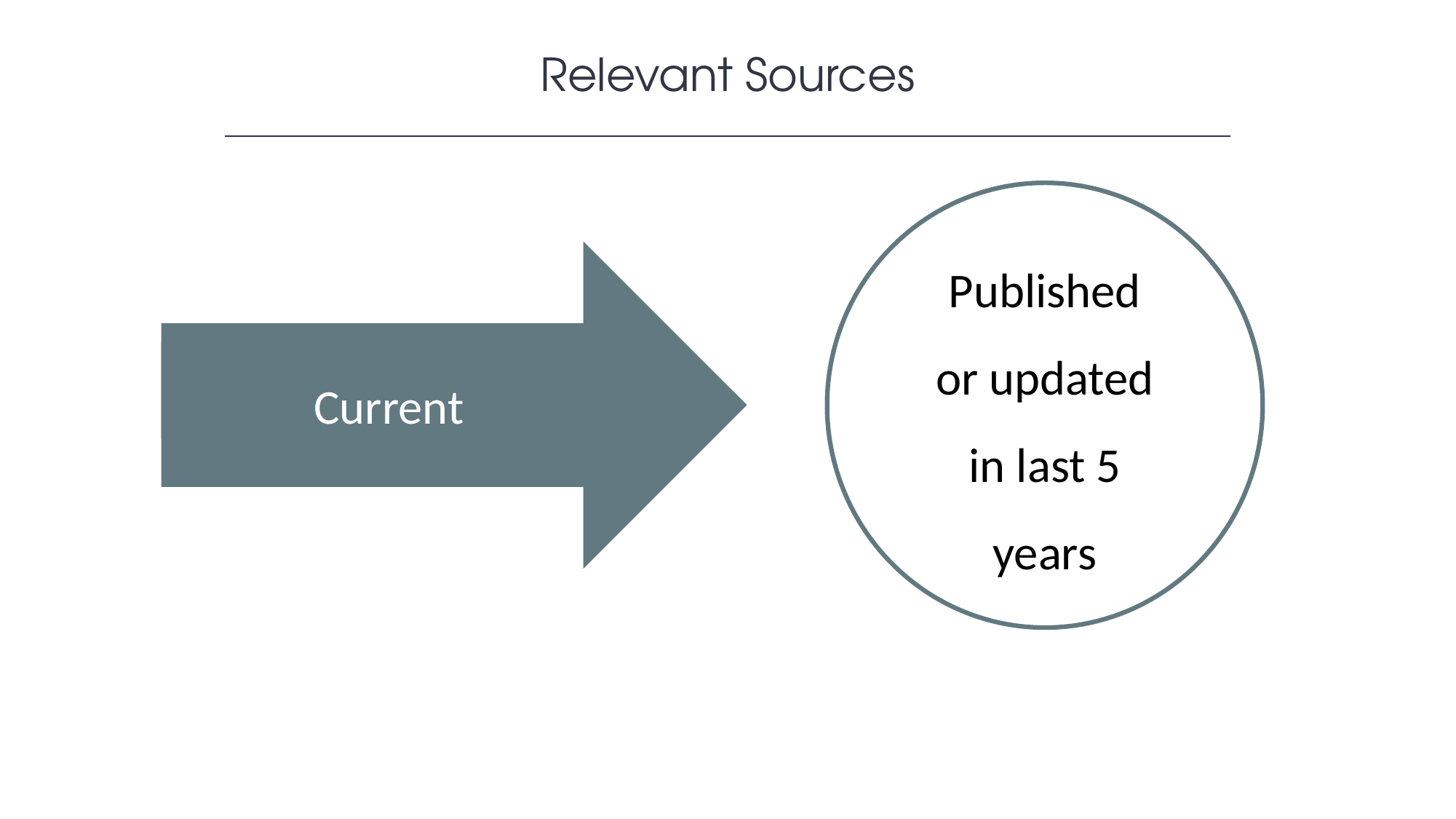

Relevant Sources
HAWKES LEARNING
Published or updated in last 5 years

Current